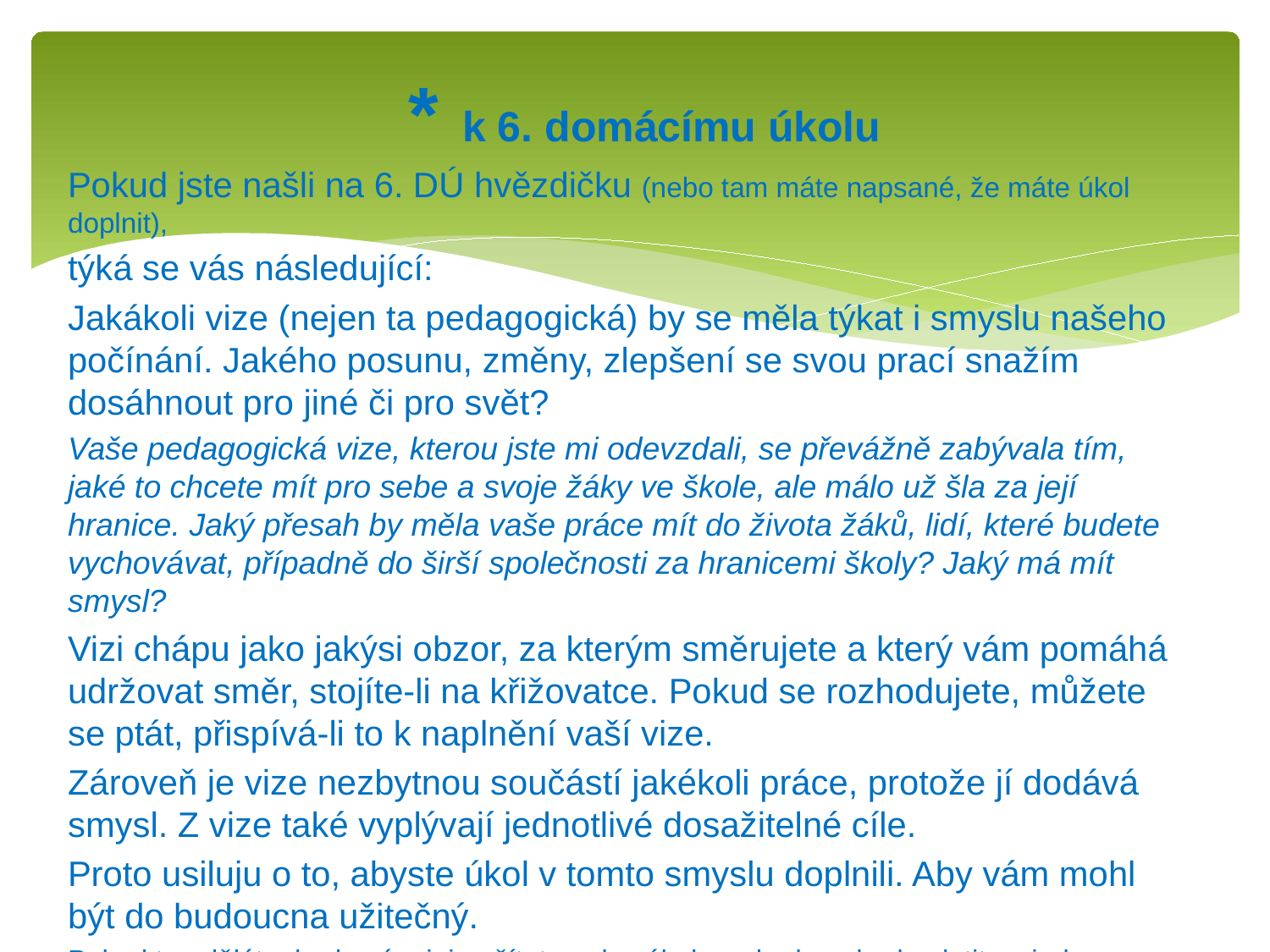

# *  k 6. domácímu úkolu
Pokud jste našli na 6. DÚ hvězdičku (nebo tam máte napsané, že máte úkol doplnit),
týká se vás následující:
Jakákoli vize (nejen ta pedagogická) by se měla týkat i smyslu našeho počínání. Jakého posunu, změny, zlepšení se svou prací snažím dosáhnout pro jiné či pro svět?
Vaše pedagogická vize, kterou jste mi odevzdali, se převážně zabývala tím, jaké to chcete mít pro sebe a svoje žáky ve škole, ale málo už šla za její hranice. Jaký přesah by měla vaše práce mít do života žáků, lidí, které budete vychovávat, případně do širší společnosti za hranicemi školy? Jaký má mít smysl?
Vizi chápu jako jakýsi obzor, za kterým směrujete a který vám pomáhá udržovat směr, stojíte-li na křižovatce. Pokud se rozhodujete, můžete se ptát, přispívá-li to k naplnění vaší vize.
Zároveň je vize nezbytnou součástí jakékoli práce, protože jí dodává smysl. Z vize také vyplývají jednotlivé dosažitelné cíle.
Proto usiluju o to, abyste úkol v tomto smyslu doplnili. Aby vám mohl být do budoucna užitečný.
Pokud to uděláte, budu vám jej počítat za dva úkoly, pokud ne, bude platit za jeden.